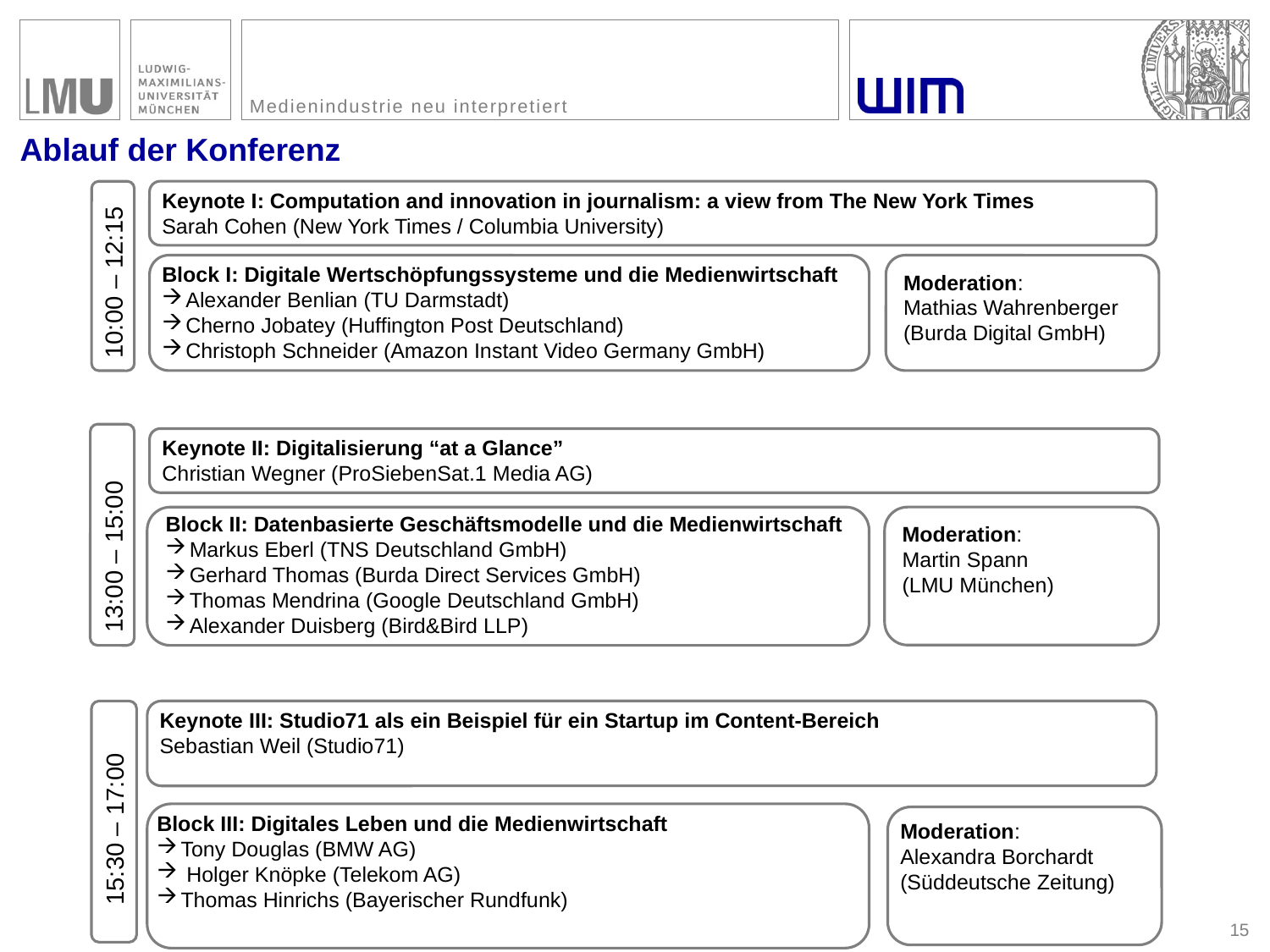

# Ablauf der Konferenz

10:00 – 12:15
Keynote I: Computation and innovation in journalism: a view from The New York Times
Sarah Cohen (New York Times / Columbia University)

Block I: Digitale Wertschöpfungssysteme und die Medienwirtschaft
Alexander Benlian (TU Darmstadt)
Cherno Jobatey (Huffington Post Deutschland)
Christoph Schneider (Amazon Instant Video Germany GmbH)

Moderation:
Mathias Wahrenberger
(Burda Digital GmbH)

13:00 – 15:00

Keynote II: Digitalisierung “at a Glance”
Christian Wegner (ProSiebenSat.1 Media AG)
Block II: Datenbasierte Geschäftsmodelle und die Medienwirtschaft
Markus Eberl (TNS Deutschland GmbH)
Gerhard Thomas (Burda Direct Services GmbH)
Thomas Mendrina (Google Deutschland GmbH)
Alexander Duisberg (Bird&Bird LLP)

Moderation:
Martin Spann
(LMU München)
Keynote III: Studio71 als ein Beispiel für ein Startup im Content-Bereich
Sebastian Weil (Studio71)

15:30 – 17:00
Block III: Digitales Leben und die Medienwirtschaft
Tony Douglas (BMW AG)
 Holger Knöpke (Telekom AG)
Thomas Hinrichs (Bayerischer Rundfunk)

Moderation:
Alexandra Borchardt
(Süddeutsche Zeitung)
15